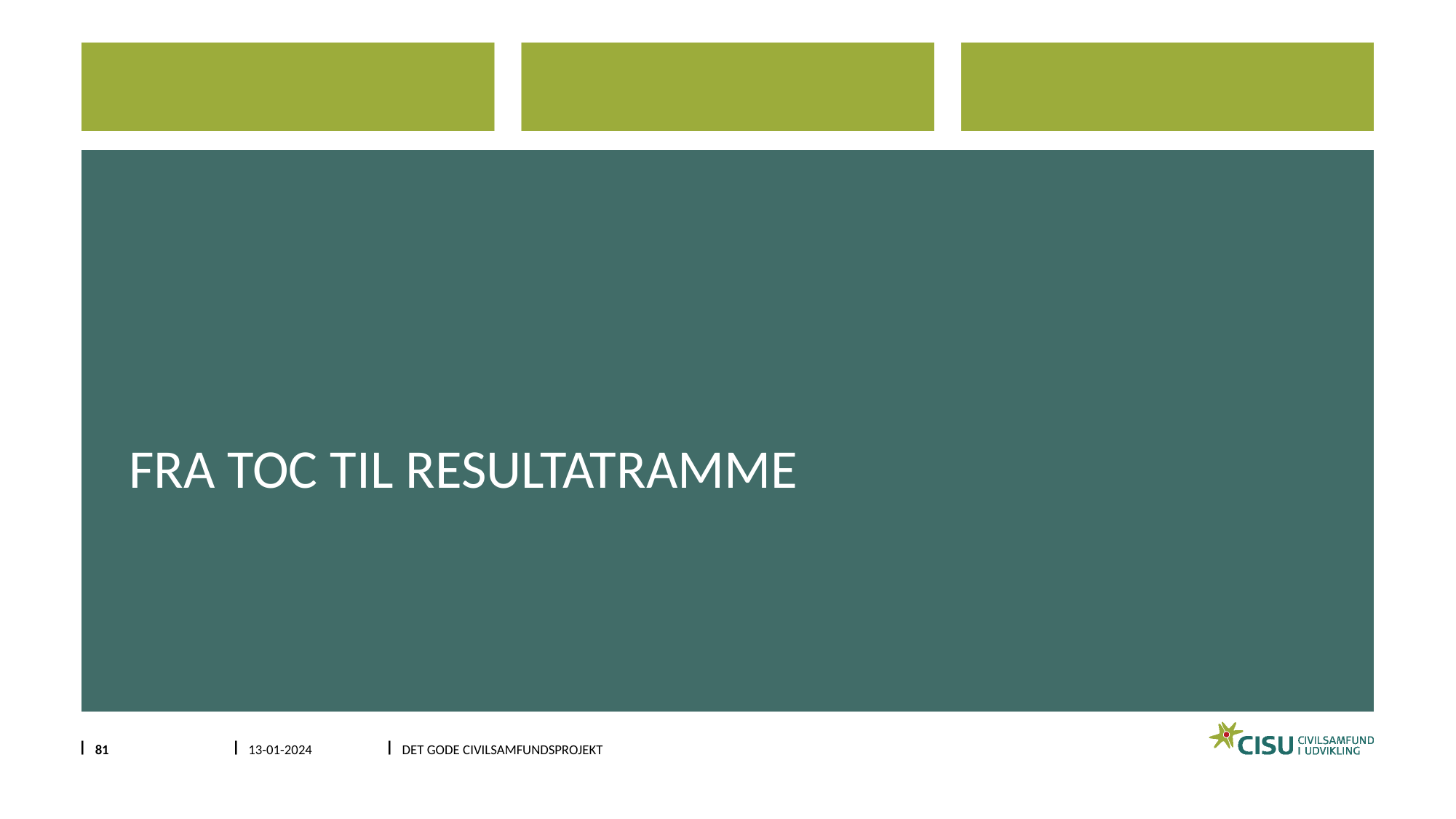

# FRA TOC til resultatramme

81
13-01-2024
DET GODE CIVILSAMFUNDSPROJEKT